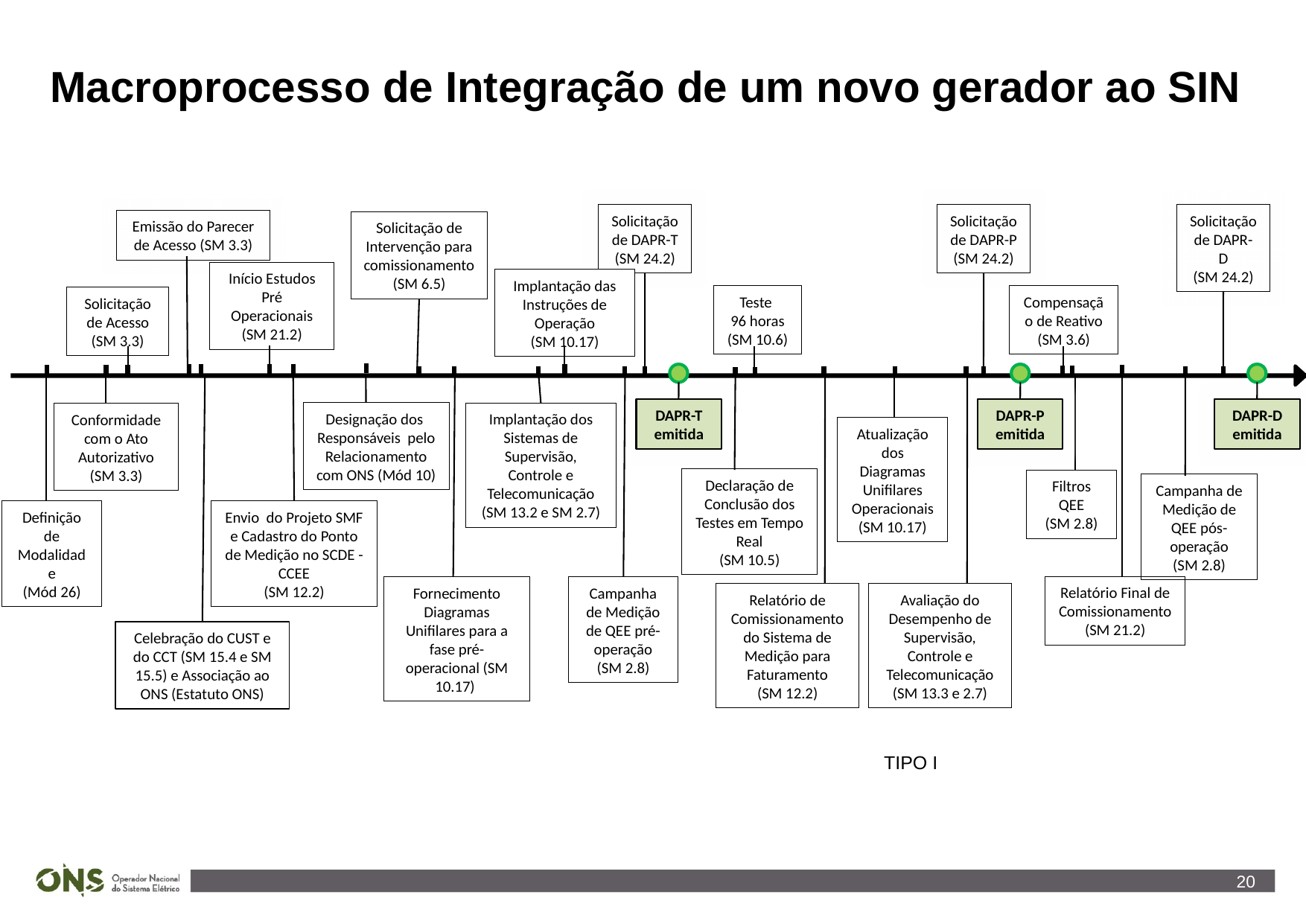

Macroprocesso de Integração de um novo gerador ao SIN
Solicitação de DAPR-T
(SM 24.2)
Solicitação de DAPR-P
(SM 24.2)
Solicitação de DAPR-D
(SM 24.2)
Emissão do Parecer de Acesso (SM 3.3)
Solicitação de Intervenção para comissionamento
(SM 6.5)
Início Estudos Pré Operacionais (SM 21.2)
Implantação das Instruções de Operação
(SM 10.17)
Teste
96 horas
(SM 10.6)
Compensação de Reativo
(SM 3.6)
Solicitação
de Acesso
(SM 3.3)

DAPR-T emitida
DAPR-P emitida
DAPR-D emitida
Designação dos  Responsáveis  pelo Relacionamento com ONS (Mód 10)
Implantação dos Sistemas de Supervisão, Controle e Telecomunicação
(SM 13.2 e SM 2.7)
Conformidade com o Ato Autorizativo (SM 3.3)
Atualização dos Diagramas Unifilares Operacionais (SM 10.17)
Declaração de Conclusão dos Testes em Tempo Real
(SM 10.5)
Filtros QEE
(SM 2.8)
Campanha de Medição de QEE pós-operação
(SM 2.8)
Definição de Modalidade
(Mód 26)
Envio  do Projeto SMF e Cadastro do Ponto de Medição no SCDE - CCEE
(SM 12.2)
Relatório Final de Comissionamento
(SM 21.2)
Fornecimento Diagramas Unifilares para a fase pré-operacional (SM 10.17)
Campanha de Medição de QEE pré-operação
(SM 2.8)
Relatório de Comissionamento do Sistema de Medição para Faturamento
(SM 12.2)
Avaliação do Desempenho de Supervisão, Controle e Telecomunicação
(SM 13.3 e 2.7)
Celebração do CUST e do CCT (SM 15.4 e SM 15.5) e Associação ao ONS (Estatuto ONS)
TIPO I